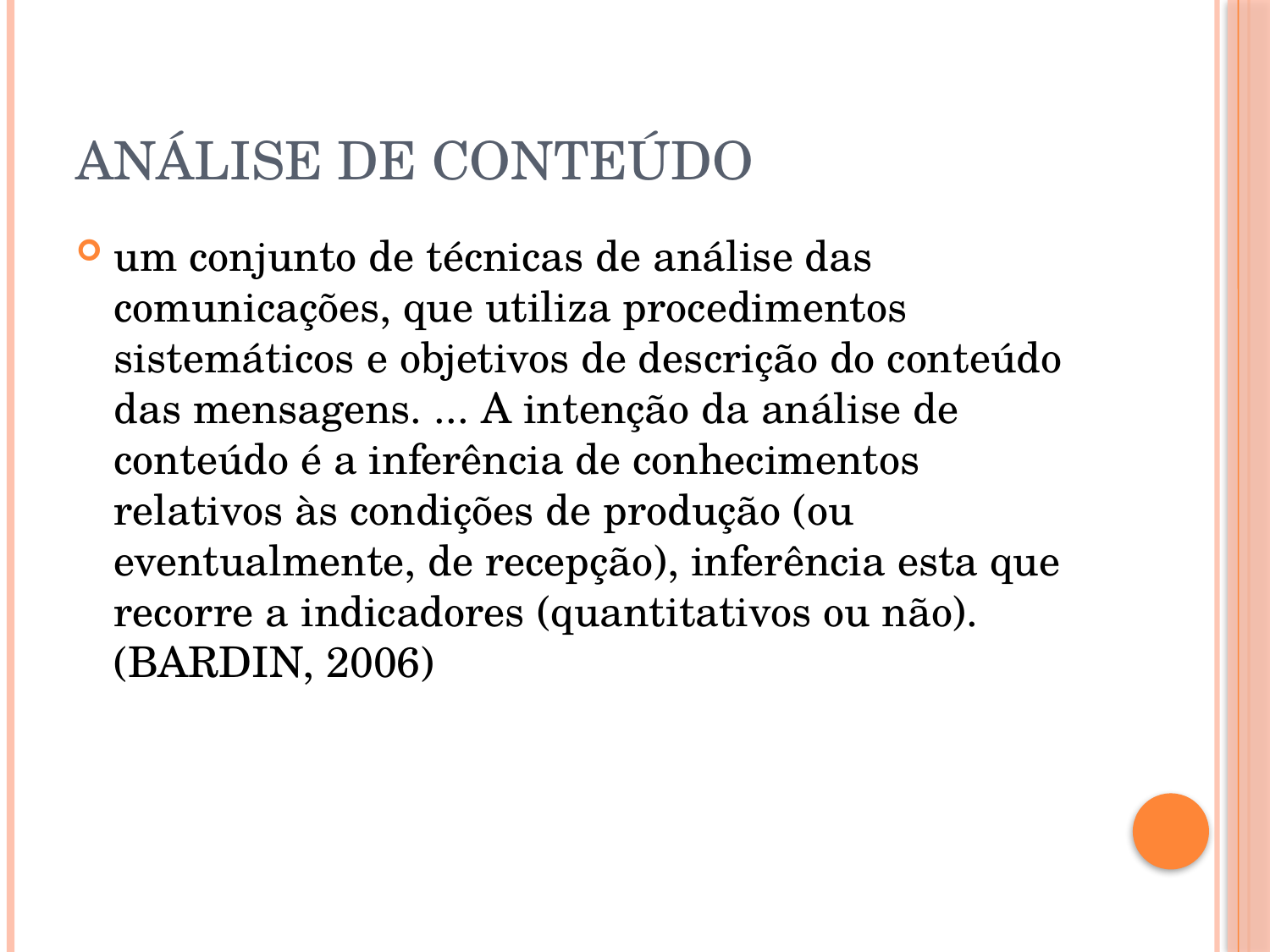

# Análise de conteúdo
um conjunto de técnicas de análise das comunicações, que utiliza procedimentos sistemáticos e objetivos de descrição do conteúdo das mensagens. ... A intenção da análise de conteúdo é a inferência de conhecimentos relativos às condições de produção (ou eventualmente, de recepção), inferência esta que recorre a indicadores (quantitativos ou não).
(BARDIN, 2006)